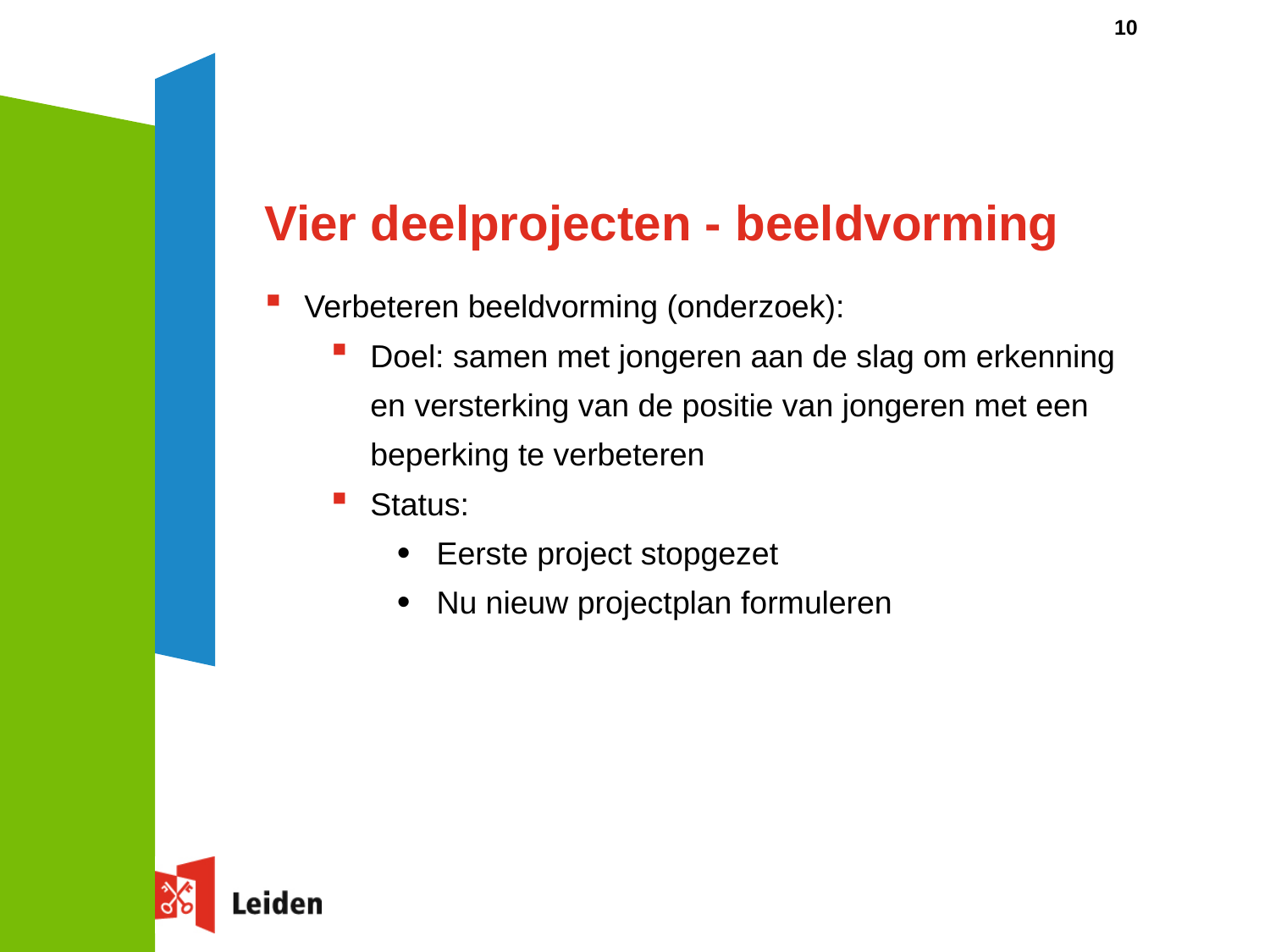

10
# Vier deelprojecten - beeldvorming
Verbeteren beeldvorming (onderzoek):
Doel: samen met jongeren aan de slag om erkenning en versterking van de positie van jongeren met een beperking te verbeteren
Status:
Eerste project stopgezet
Nu nieuw projectplan formuleren